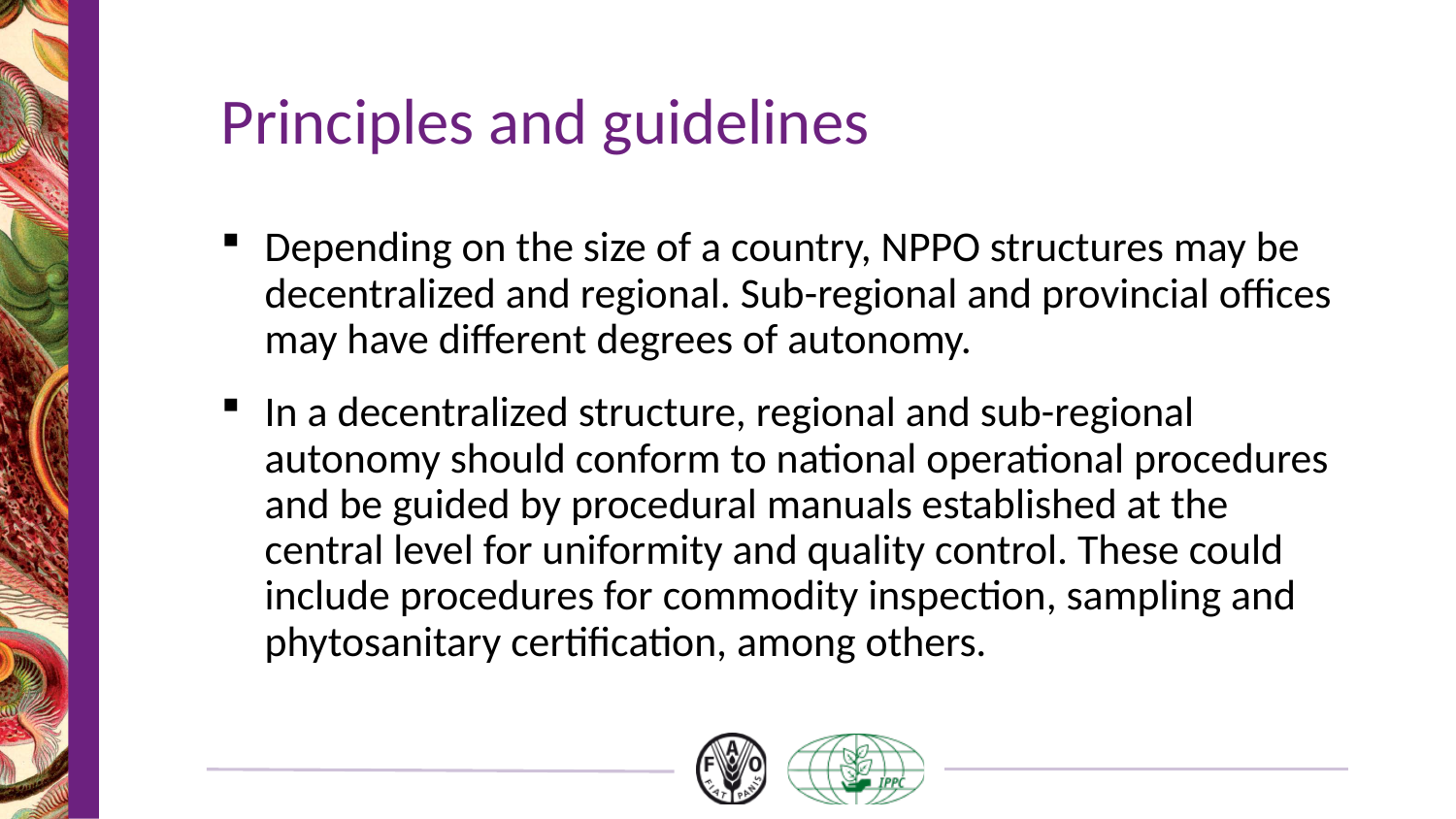

# Principles and guidelines
Depending on the size of a country, NPPO structures may be decentralized and regional. Sub-regional and provincial offices may have different degrees of autonomy.
In a decentralized structure, regional and sub-regional autonomy should conform to national operational procedures and be guided by procedural manuals established at the central level for uniformity and quality control. These could include procedures for commodity inspection, sampling and  phytosanitary certification, among others.